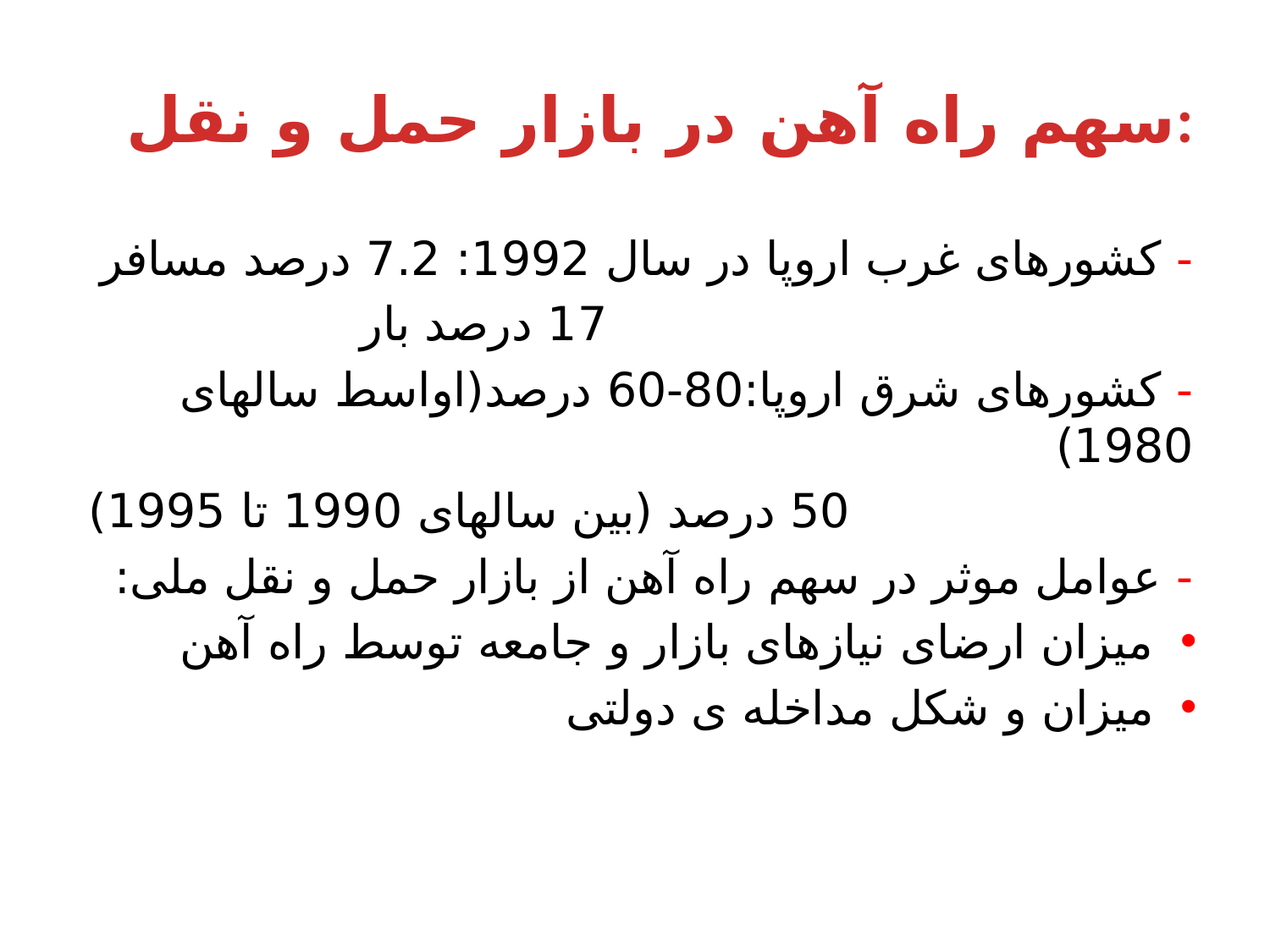

# سهم راه آهن در بازار حمل و نقل:
- کشورهای غرب اروپا در سال 1992: 7.2 درصد مسافر
17 درصد بار
- کشورهای شرق اروپا:80-60 درصد(اواسط سالهای 1980)
50 درصد (بین سالهای 1990 تا 1995)
- عوامل موثر در سهم راه آهن از بازار حمل و نقل ملی:
میزان ارضای نیازهای بازار و جامعه توسط راه آهن
میزان و شکل مداخله ی دولتی